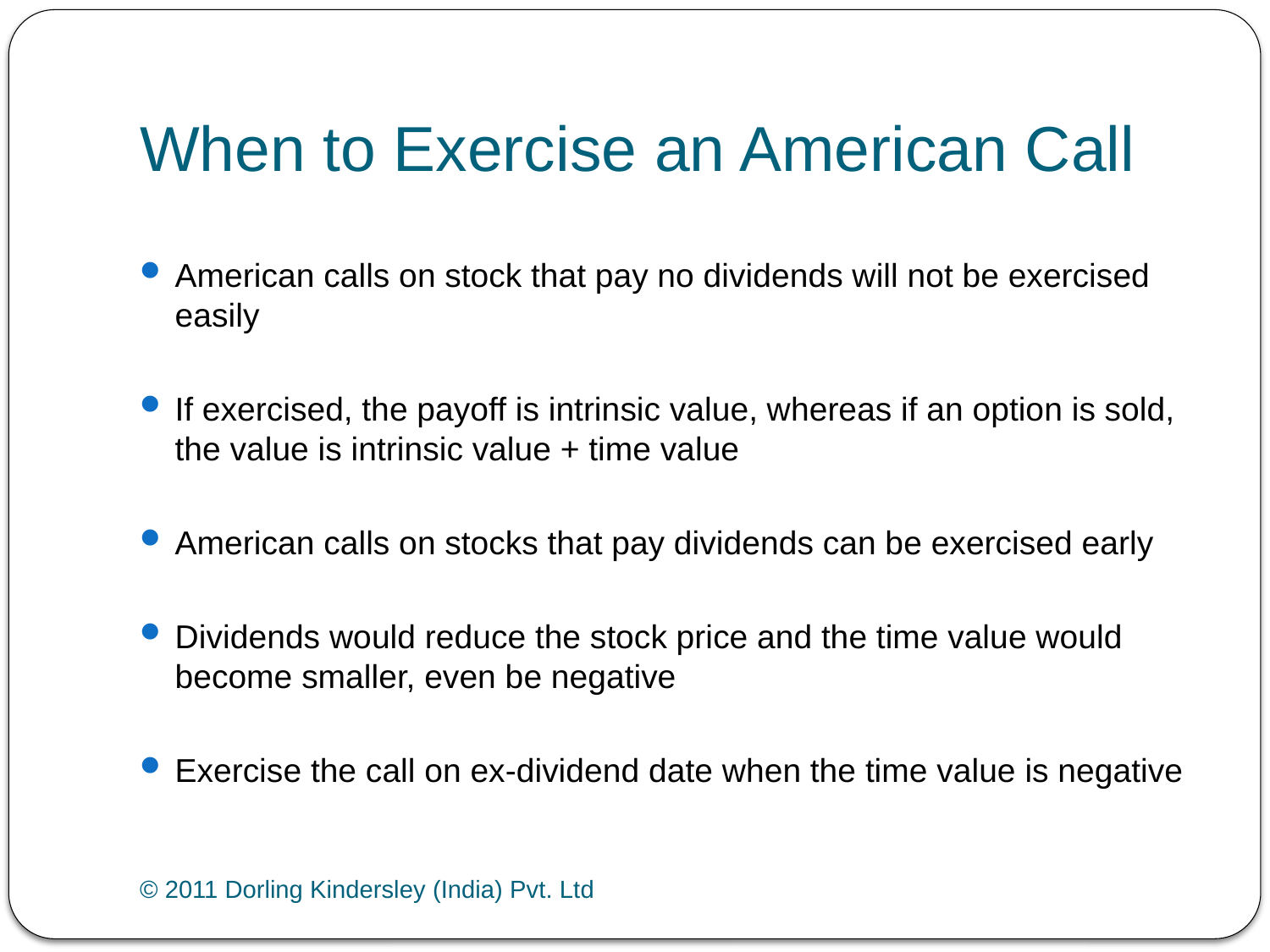

# When to Exercise an American Call

American calls on stock that pay no dividends will not be exercised easily

If exercised, the payoff is intrinsic value, whereas if an option is sold, the value is intrinsic value + time value

American calls on stocks that pay dividends can be exercised early

Dividends would reduce the stock price and the time value would become smaller, even be negative

Exercise the call on ex-dividend date when the time value is negative
© 2011 Dorling Kindersley (India) Pvt. Ltd